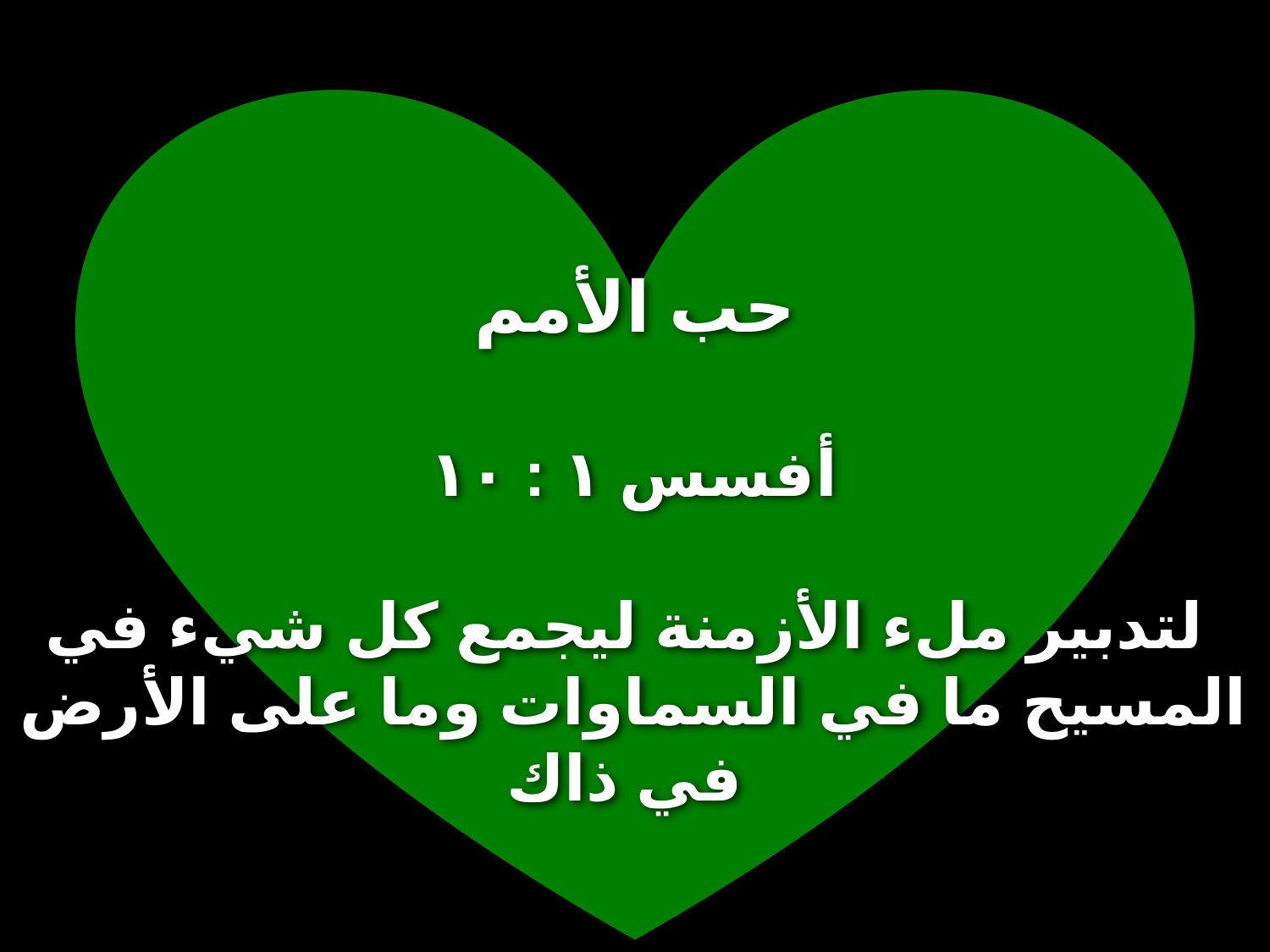

حب الأمم
# أفسس ١ : ١٠ لتدبير ملء الأزمنة ليجمع كل شيء في المسيح ما في السماوات وما على الأرض في ذاك